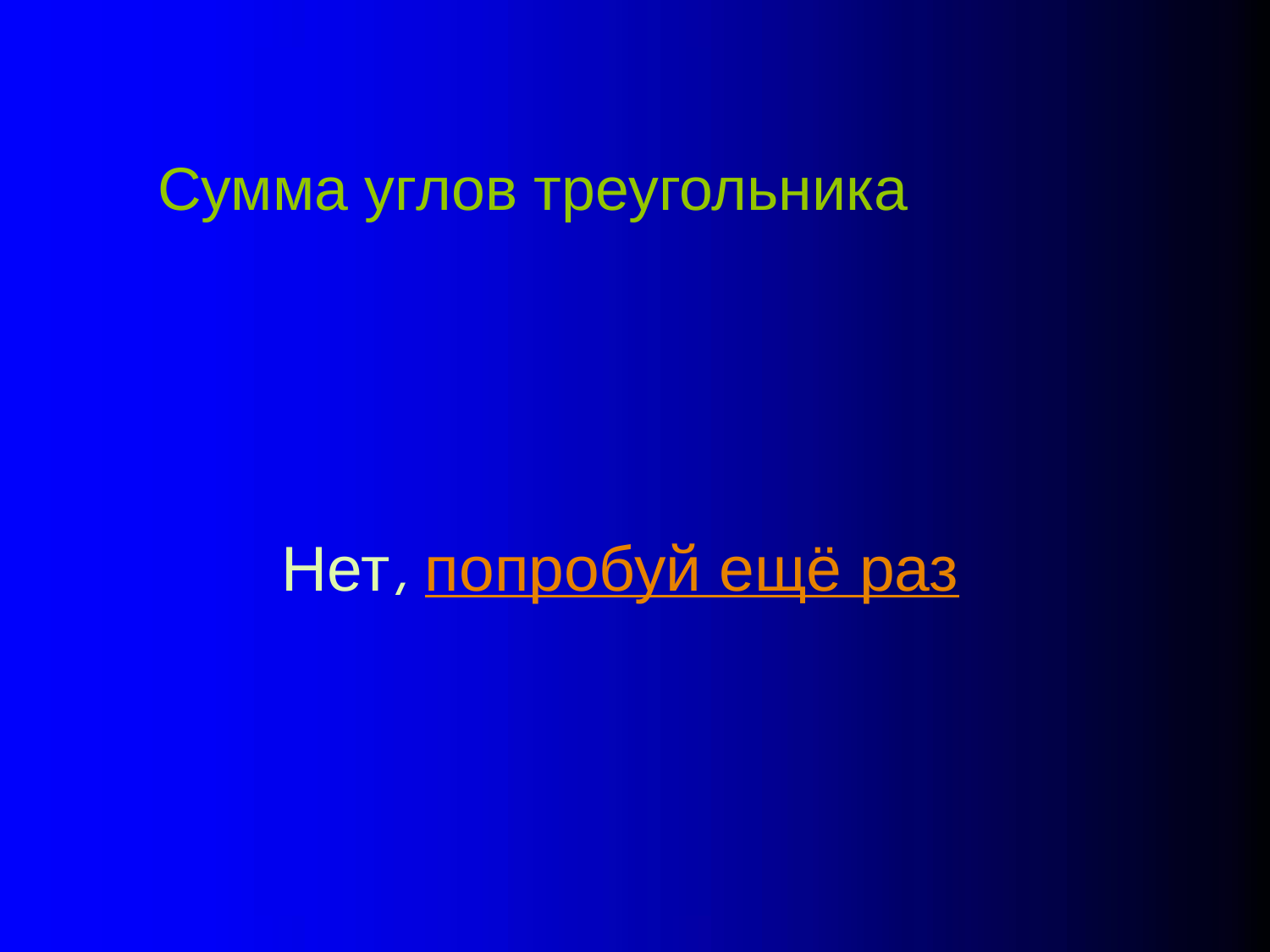

# Сумма углов треугольника
Нет, попробуй ещё раз